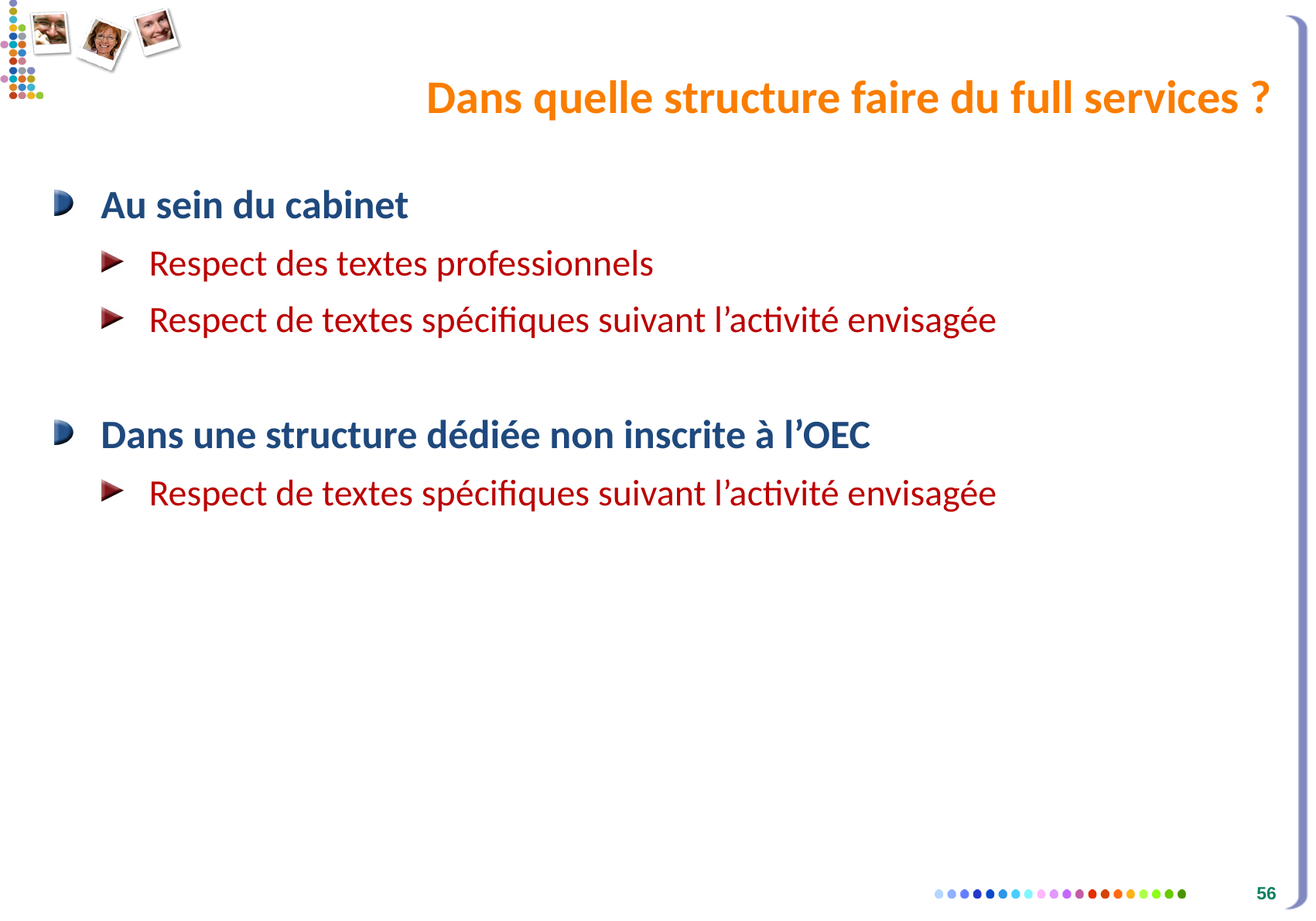

# Dans quelle structure faire du full services ?
Au sein du cabinet
Respect des textes professionnels
Respect de textes spécifiques suivant l’activité envisagée

Dans une structure dédiée non inscrite à l’OEC
Respect de textes spécifiques suivant l’activité envisagée